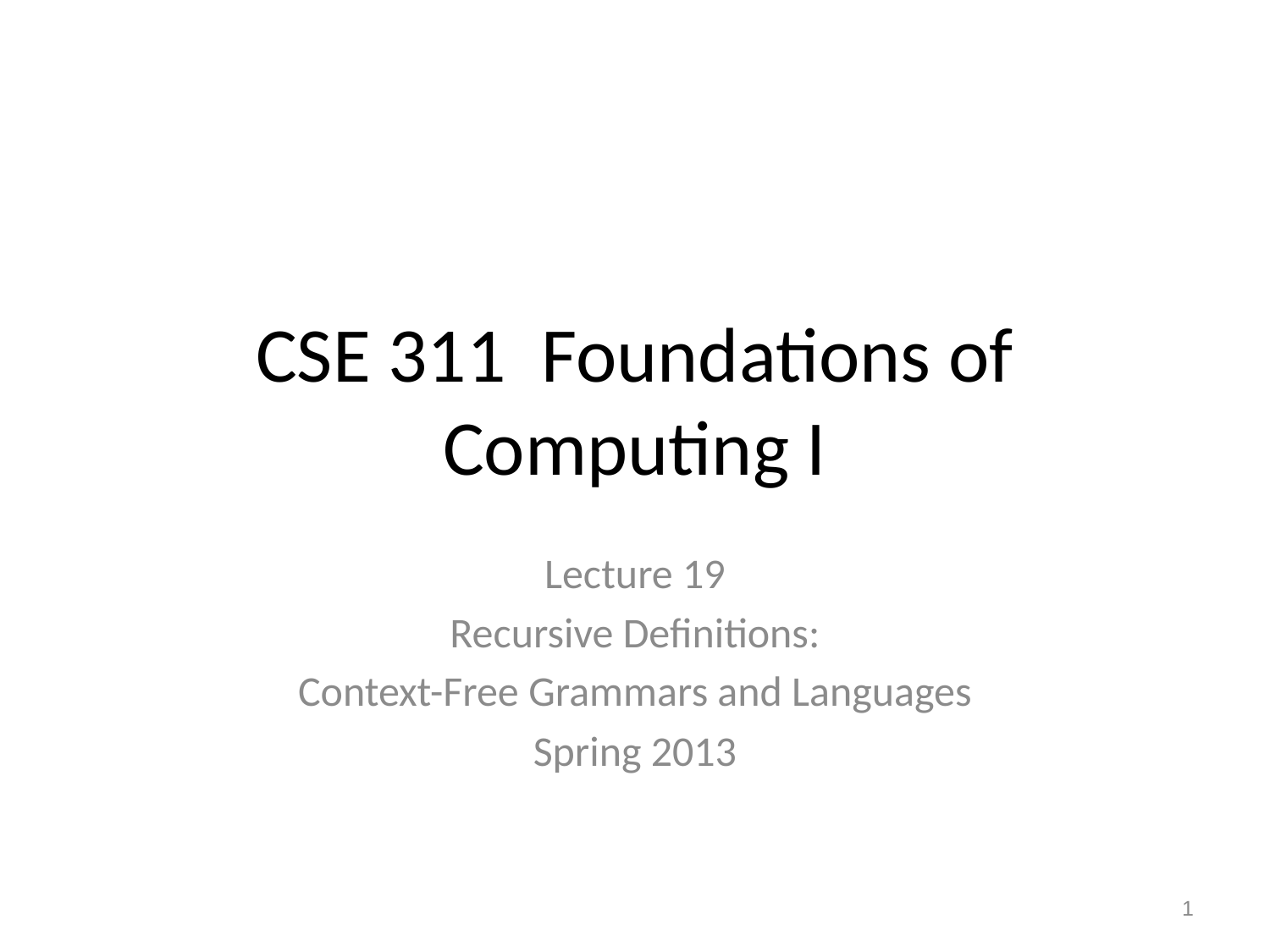

# CSE 311  Foundations of Computing I
Lecture 19
Recursive Definitions:
Context-Free Grammars and Languages
Spring 2013

1